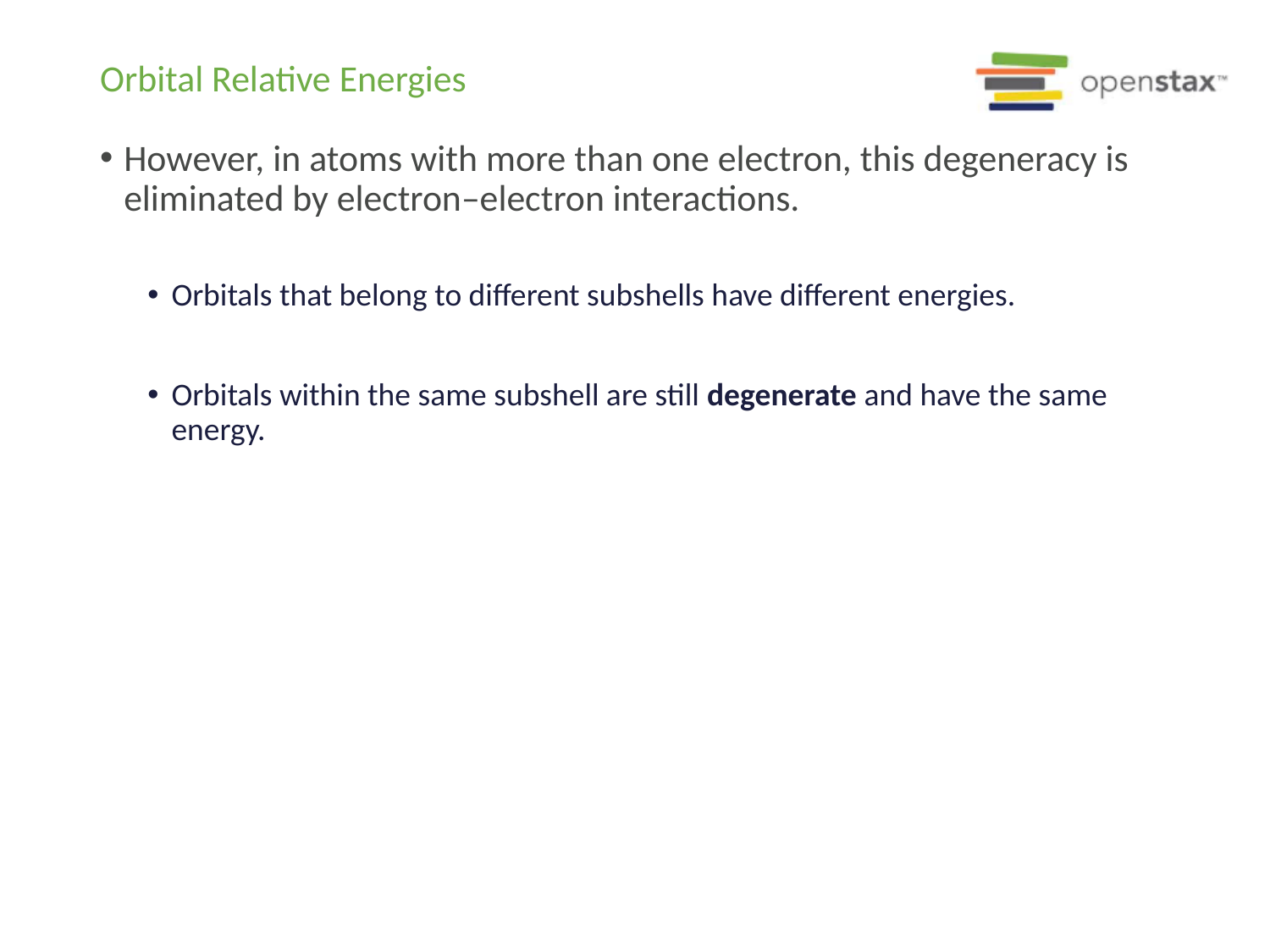

# Orbital Relative Energies
However, in atoms with more than one electron, this degeneracy is eliminated by electron–electron interactions.

Orbitals that belong to different subshells have different energies.

Orbitals within the same subshell are still degenerate and have the same energy.